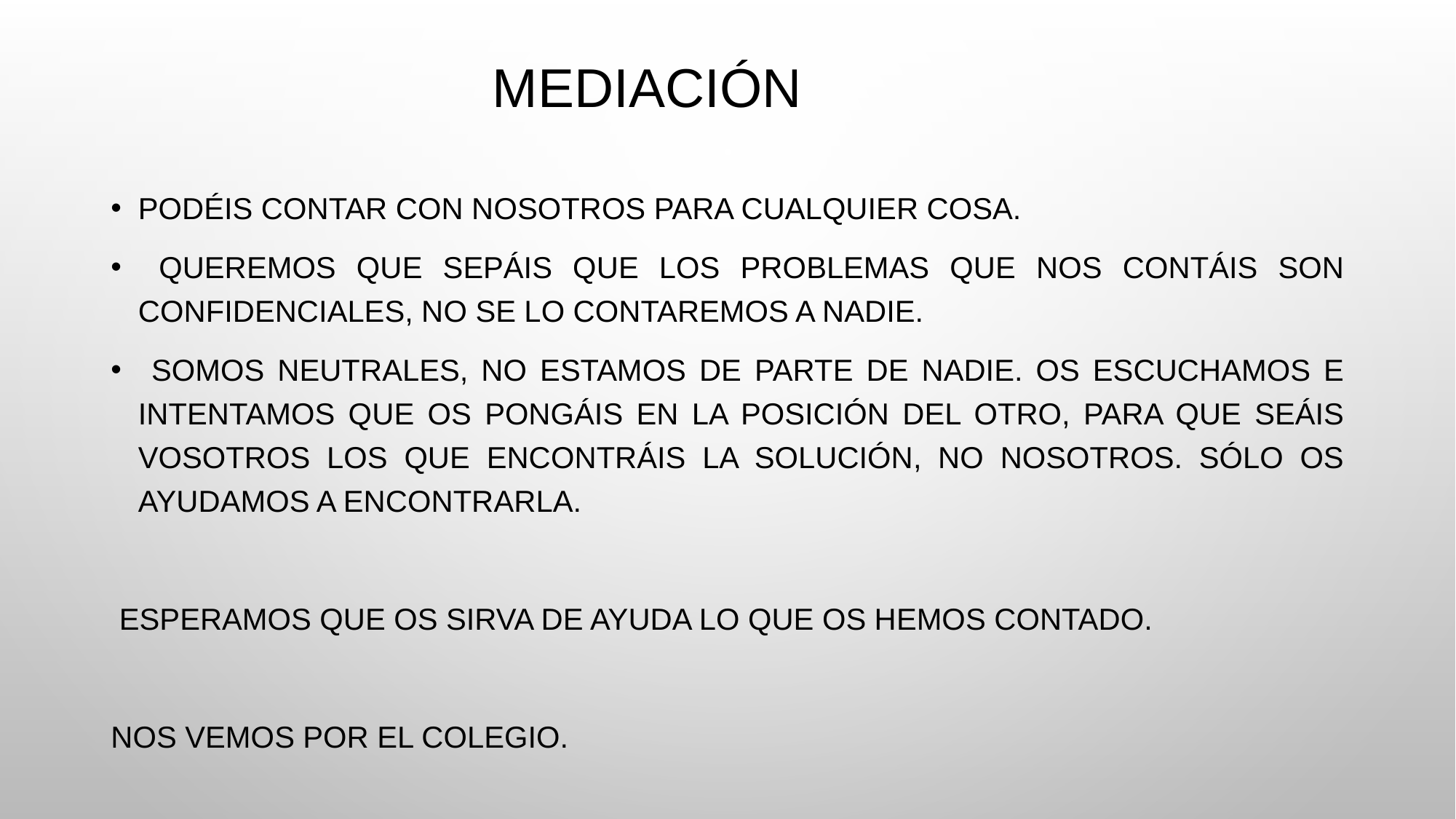

# MEDIACIÓN
Podéis contar con nosotros para cualquier cosa.
 Queremos que sepáis que los problemas que nos contáis son confidenciales, no se lo contaremos a nadie.
 Somos neutrales, no estamos de parte de nadie. Os escuchamos e intentamos que os pongáis en la posición del otro, para que seáis vosotros los que encontráis la solución, no nosotros. Sólo os ayudamos a encontrarla.

 Esperamos que os sirva de ayuda lo que os hemos contado.

Nos vemos por el colegio.